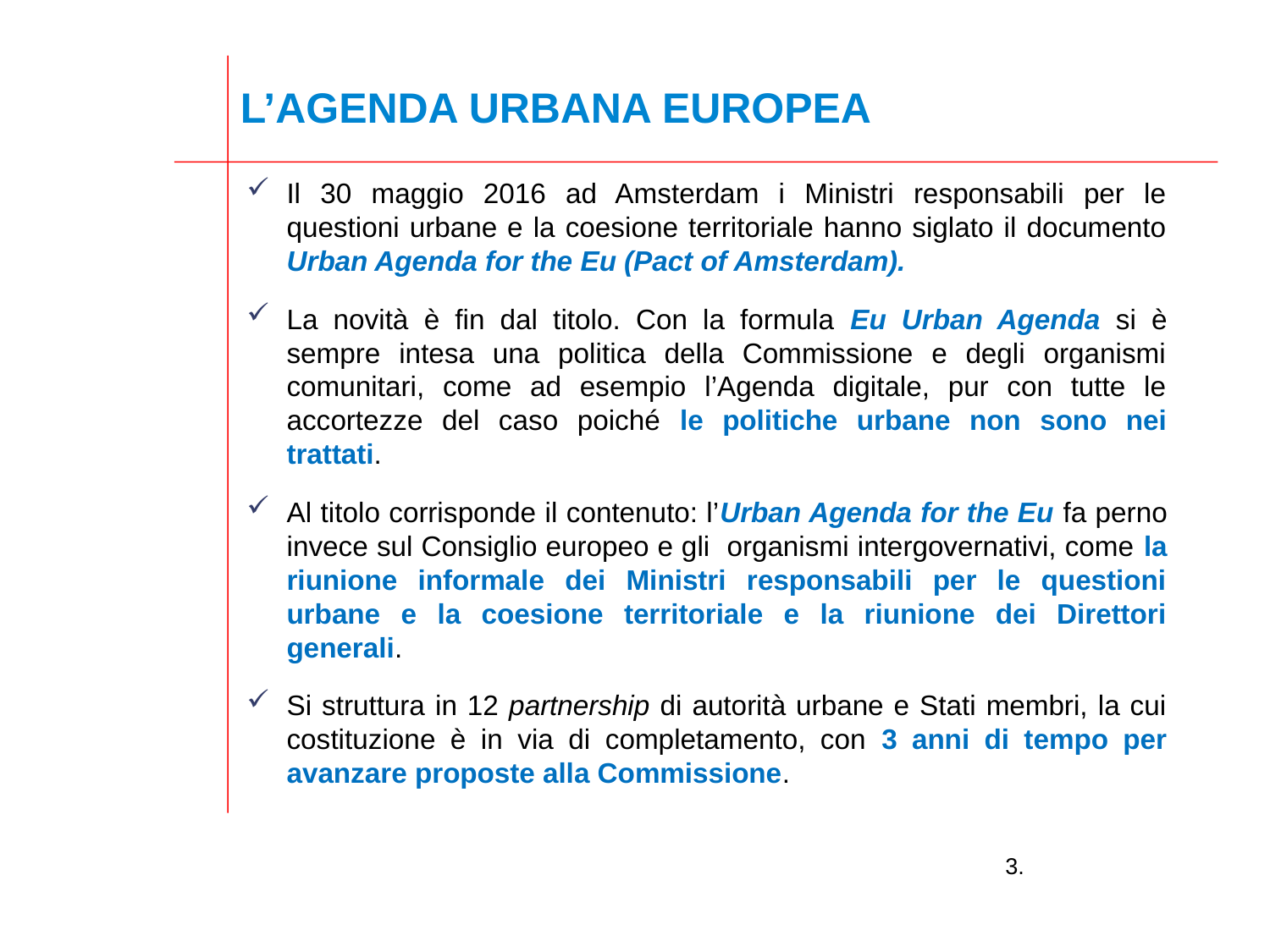

L’AGENDA URBANA EUROPEA

Il 30 maggio 2016 ad Amsterdam i Ministri responsabili per le questioni urbane e la coesione territoriale hanno siglato il documento Urban Agenda for the Eu (Pact of Amsterdam).
La novità è fin dal titolo. Con la formula Eu Urban Agenda si è sempre intesa una politica della Commissione e degli organismi comunitari, come ad esempio l’Agenda digitale, pur con tutte le accortezze del caso poiché le politiche urbane non sono nei trattati.
Al titolo corrisponde il contenuto: l’Urban Agenda for the Eu fa perno invece sul Consiglio europeo e gli  organismi intergovernativi, come la riunione informale dei Ministri responsabili per le questioni urbane e la coesione territoriale e la riunione dei Direttori generali.
Si struttura in 12 partnership di autorità urbane e Stati membri, la cui costituzione è in via di completamento, con 3 anni di tempo per avanzare proposte alla Commissione.
											                                3.